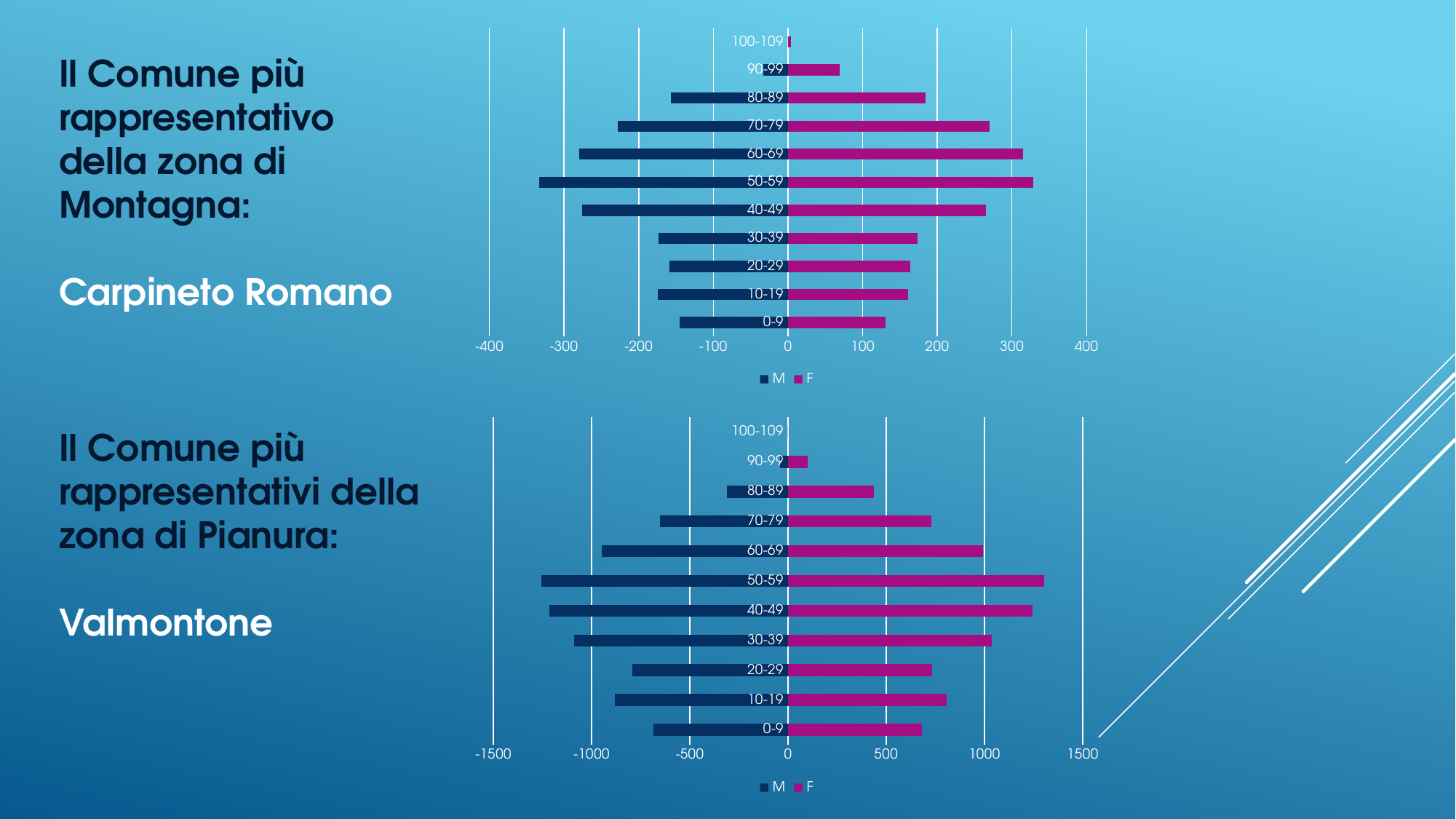

### Chart

| Category | M | F |
|---|---|---|
| 0-9 | -145.0 | 131.0 |
| 10-19 | -174.0 | 161.0 |
| 20-29 | -159.0 | 164.0 |
| 30-39 | -173.0 | 174.0 |
| 40-49 | -276.0 | 265.0 |
| 50-59 | -333.0 | 329.0 |
| 60-69 | -280.0 | 315.0 |
| 70-79 | -228.0 | 270.0 |
| 80-89 | -157.0 | 184.0 |
| 90-99 | -33.0 | 69.0 |
| 100-109 | 0.0 | 4.0 |
Il Comune più rappresentativo della zona di Montagna:

Carpineto Romano

### Chart

| Category | M | F |
|---|---|---|
| 0-9 | -687.0 | 682.0 |
| 10-19 | -882.0 | 807.0 |
| 20-29 | -791.0 | 734.0 |
| 30-39 | -1088.0 | 1039.0 |
| 40-49 | -1214.0 | 1244.0 |
| 50-59 | -1255.0 | 1305.0 |
| 60-69 | -948.0 | 994.0 |
| 70-79 | -652.0 | 732.0 |
| 80-89 | -310.0 | 439.0 |
| 90-99 | -41.0 | 99.0 |
| 100-109 | 0.0 | 0.0 |
Il Comune più rappresentativi della zona di Pianura:

Valmontone